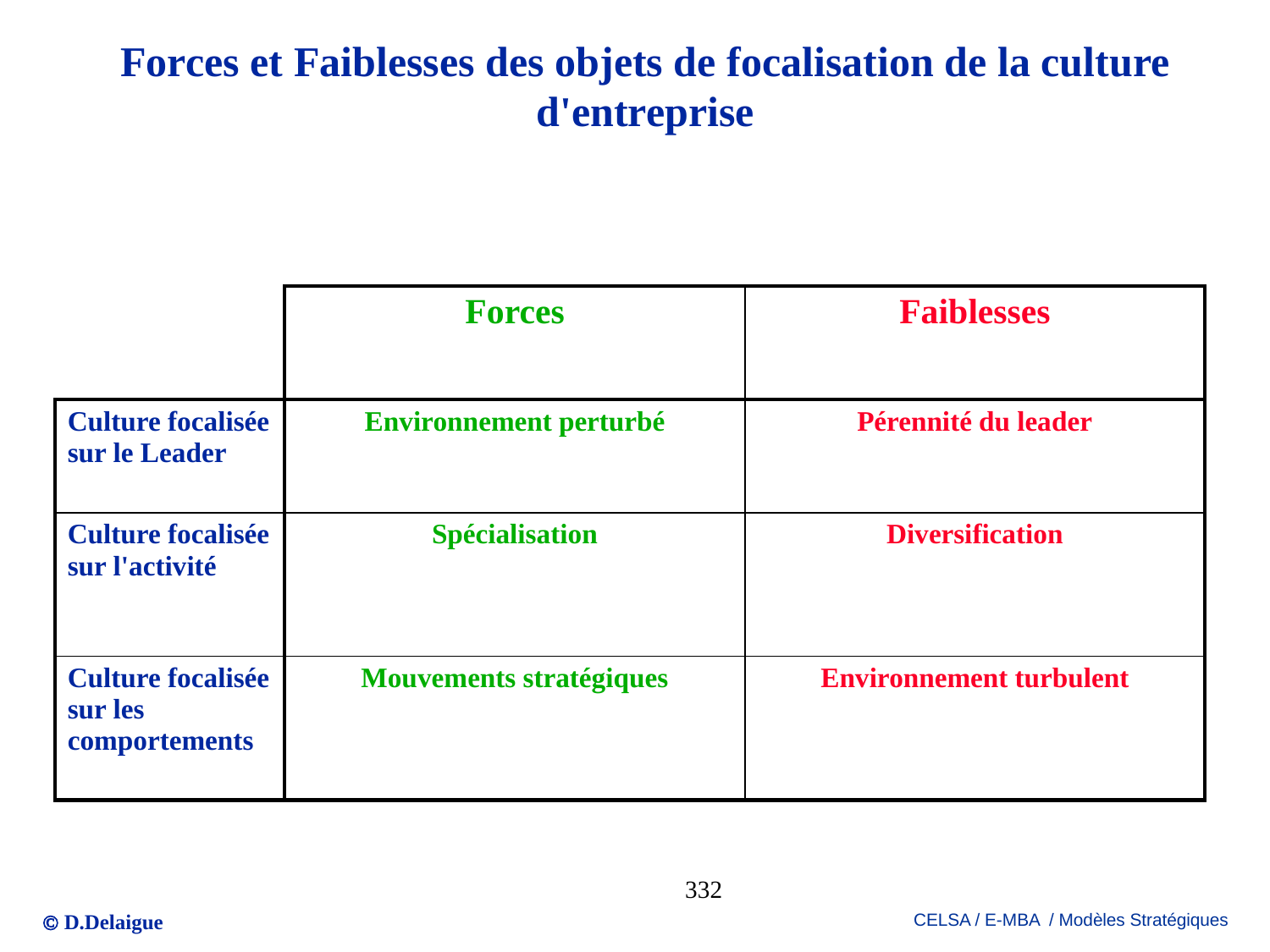

# Forces et Faiblesses des objets de focalisation de la culture d'entreprise
|  | Forces | Faiblesses |
| --- | --- | --- |
| Culture focalisée sur le Leader | Environnement perturbé | Pérennité du leader |
| Culture focalisée sur l'activité | Spécialisation | Diversification |
| Culture focalisée sur les comportements | Mouvements stratégiques | Environnement turbulent |
332